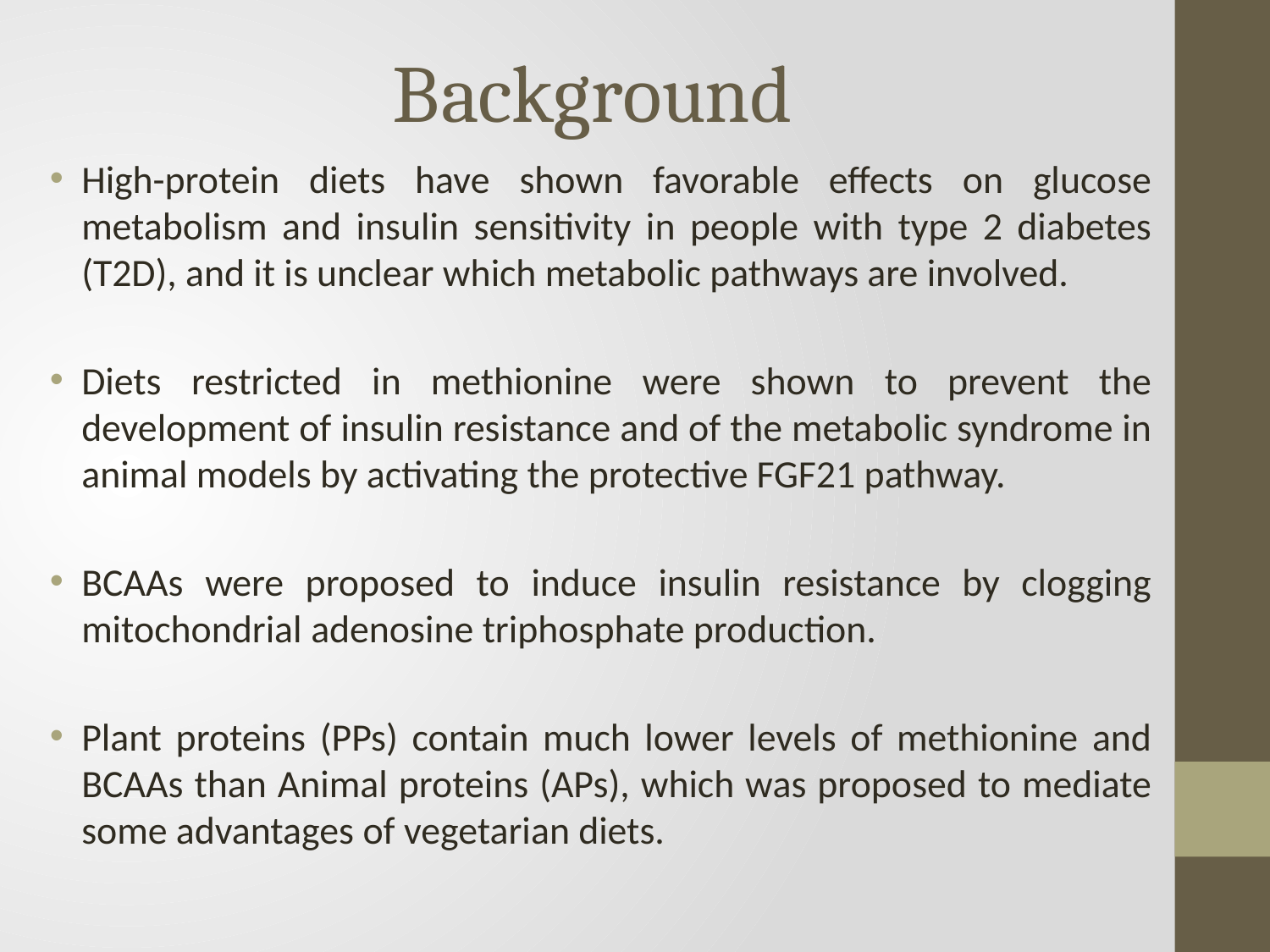

# Background
High-protein diets have shown favorable effects on glucose metabolism and insulin sensitivity in people with type 2 diabetes (T2D), and it is unclear which metabolic pathways are involved.

Diets restricted in methionine were shown to prevent the development of insulin resistance and of the metabolic syndrome in animal models by activating the protective FGF21 pathway.

BCAAs were proposed to induce insulin resistance by clogging mitochondrial adenosine triphosphate production.

Plant proteins (PPs) contain much lower levels of methionine and BCAAs than Animal proteins (APs), which was proposed to mediate some advantages of vegetarian diets.